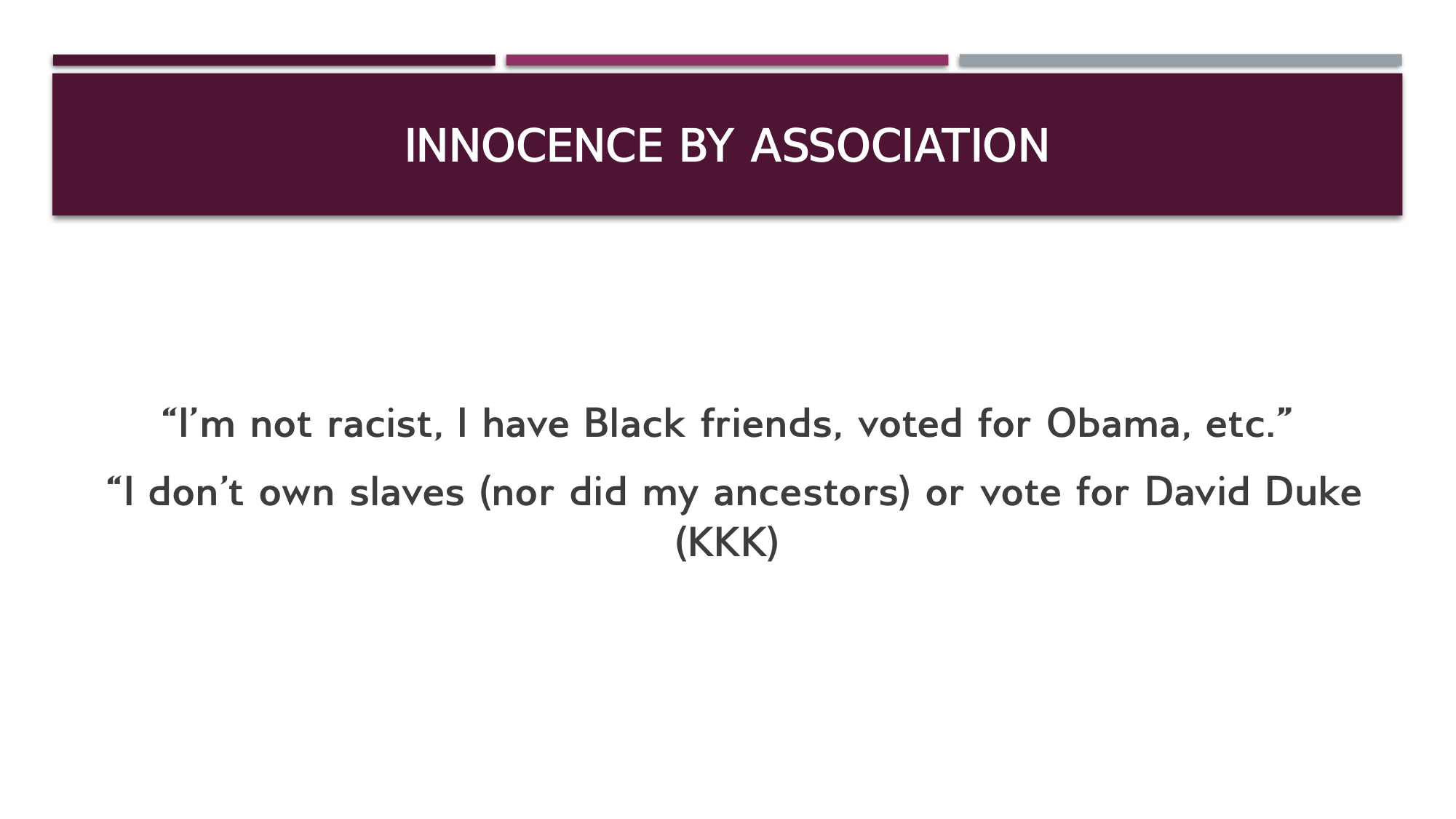

# Innocence by Association
“I’m not racist, I have Black friends, voted for Obama, etc.”
 “I don’t own slaves (nor did my ancestors) or vote for David Duke (KKK)